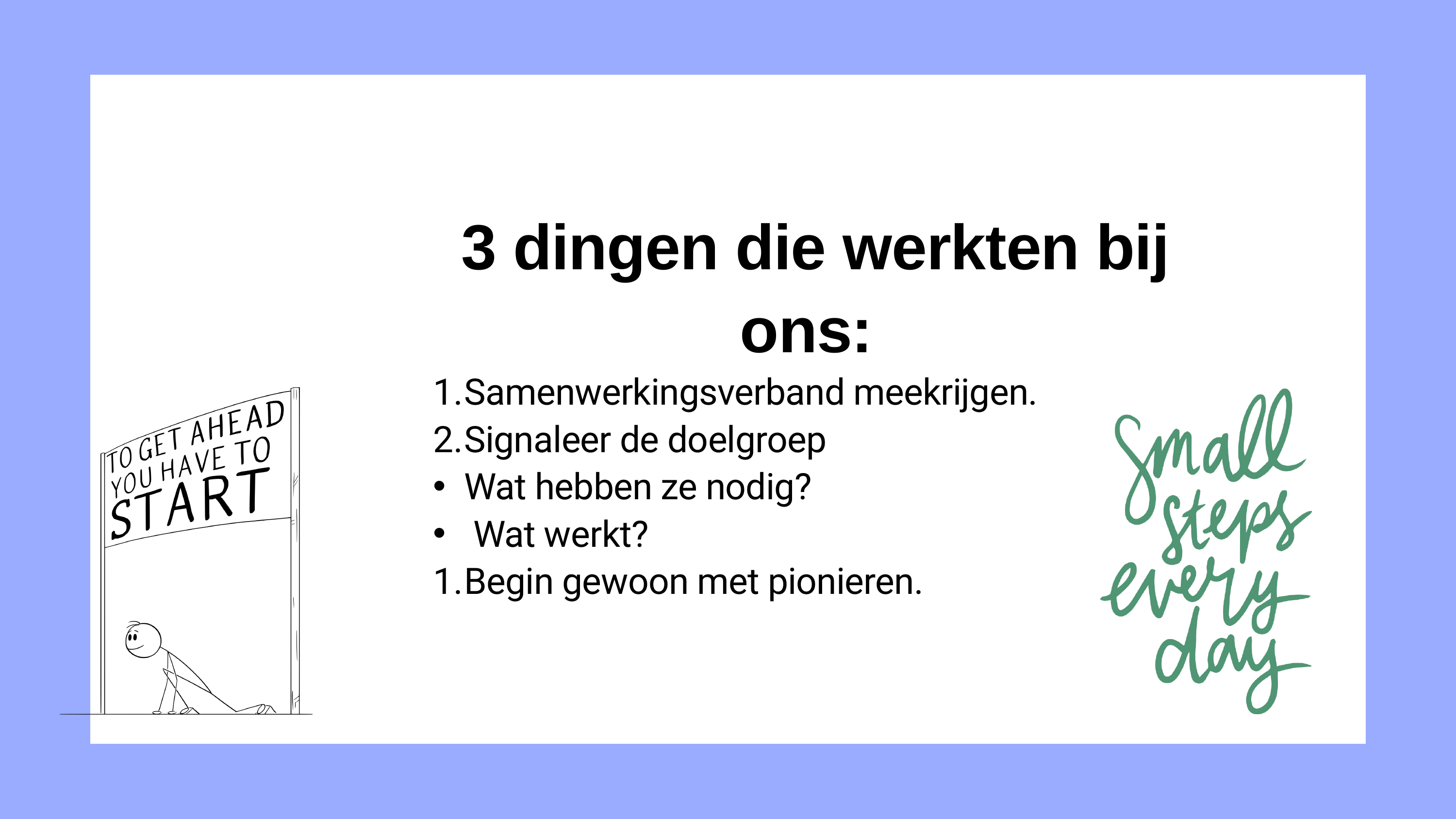

3 dingen die werkten bij ons:
Samenwerkingsverband meekrijgen.
Signaleer de doelgroep
Wat hebben ze nodig?
 Wat werkt?
Begin gewoon met pionieren.